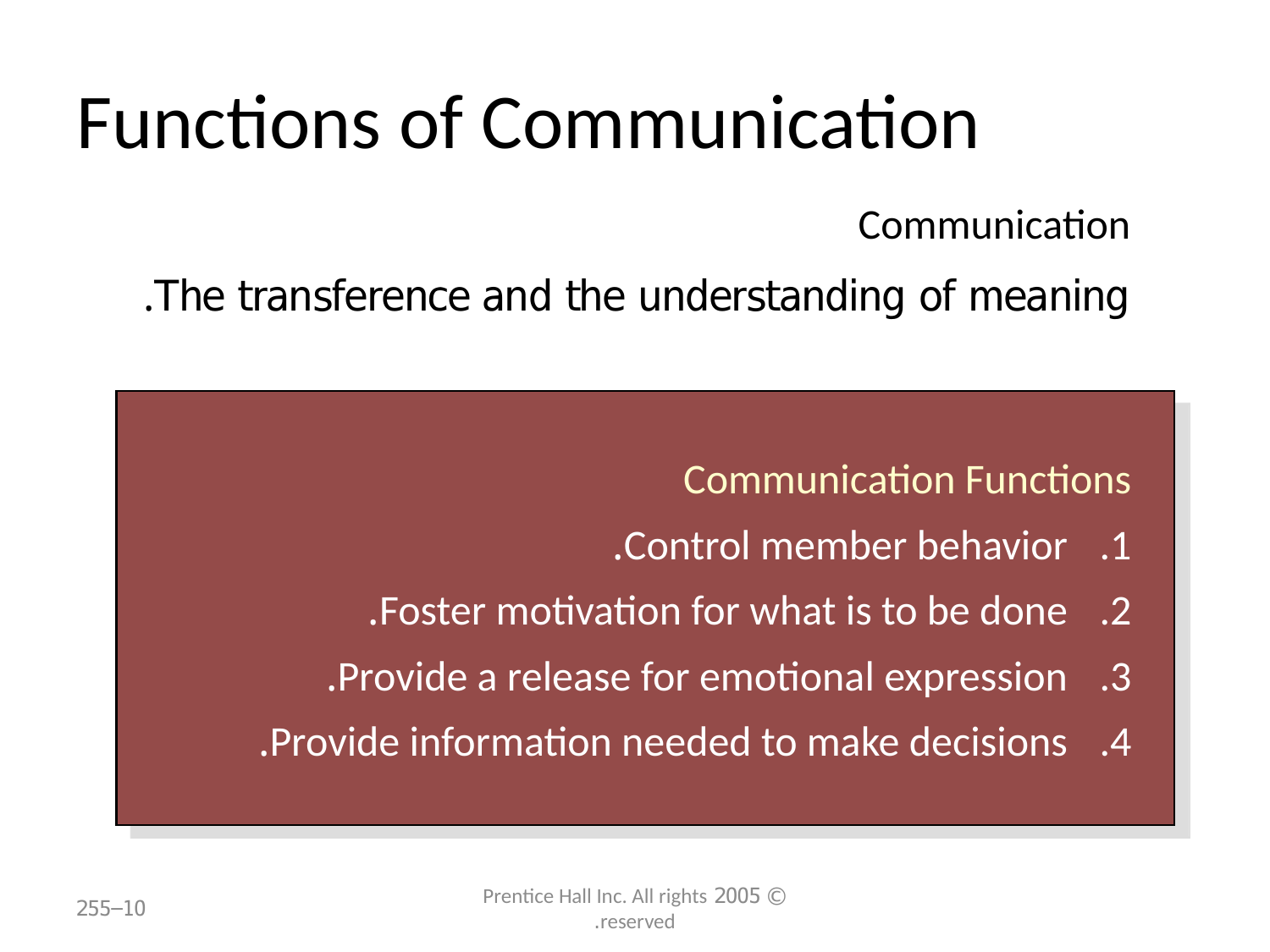

# Functions of Communication
Communication
The transference and the understanding of meaning.
Communication Functions
Control member behavior.
Foster motivation for what is to be done.
Provide a release for emotional expression.
Provide information needed to make decisions.
10–255
© 2005 Prentice Hall Inc. All rights reserved.